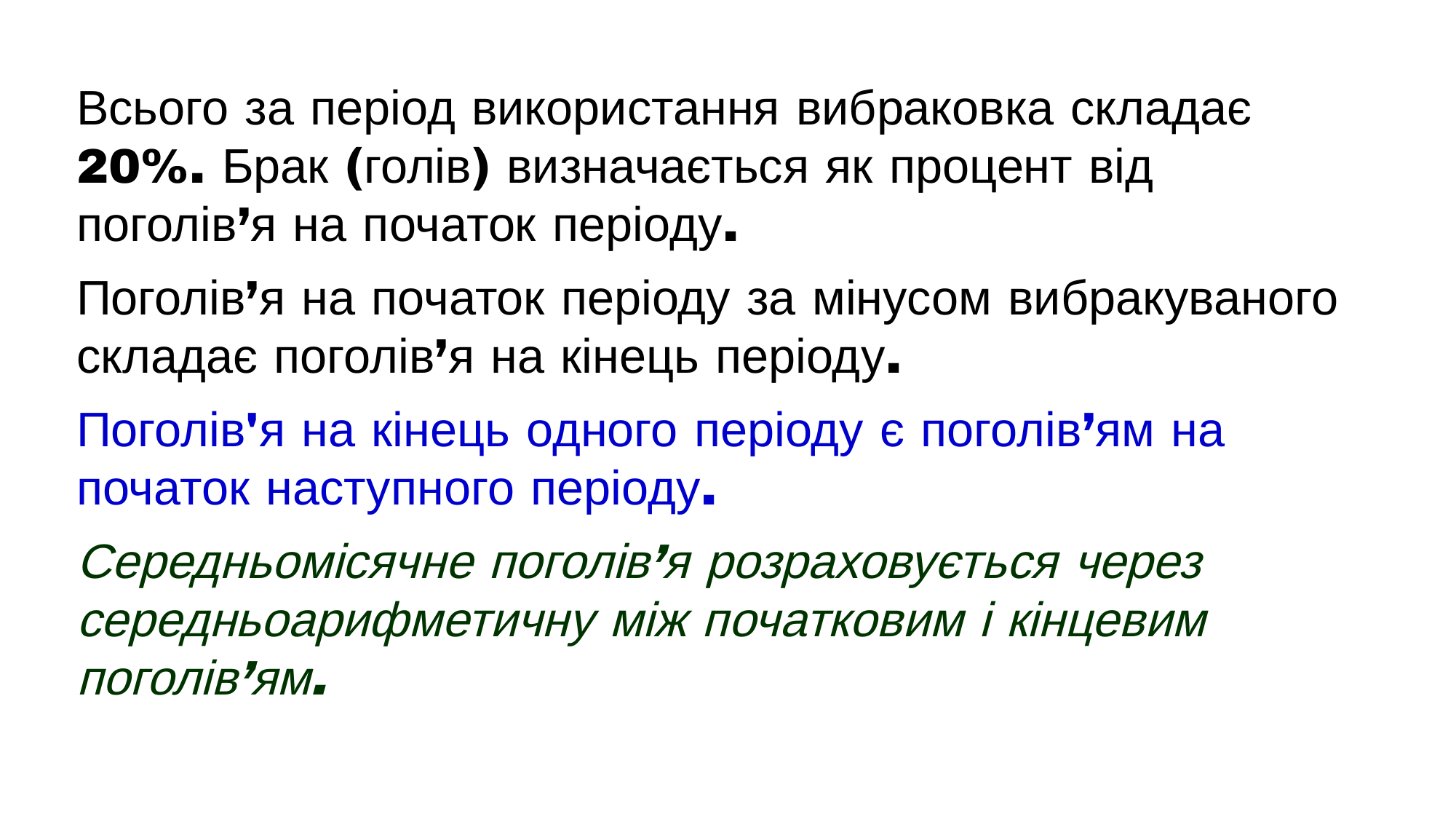

Всього за період використання вибраковка складає 20%. Брак (голів) визначається як процент від поголів’я на початок періоду.
Поголів’я на початок періоду за мінусом вибракуваного складає поголів’я на кінець періоду.
Поголів'я на кінець одного періоду є поголів’ям на початок наступного періоду.
Середньомісячне поголів’я розраховується через середньоарифметичну між початковим і кінцевим поголів’ям.